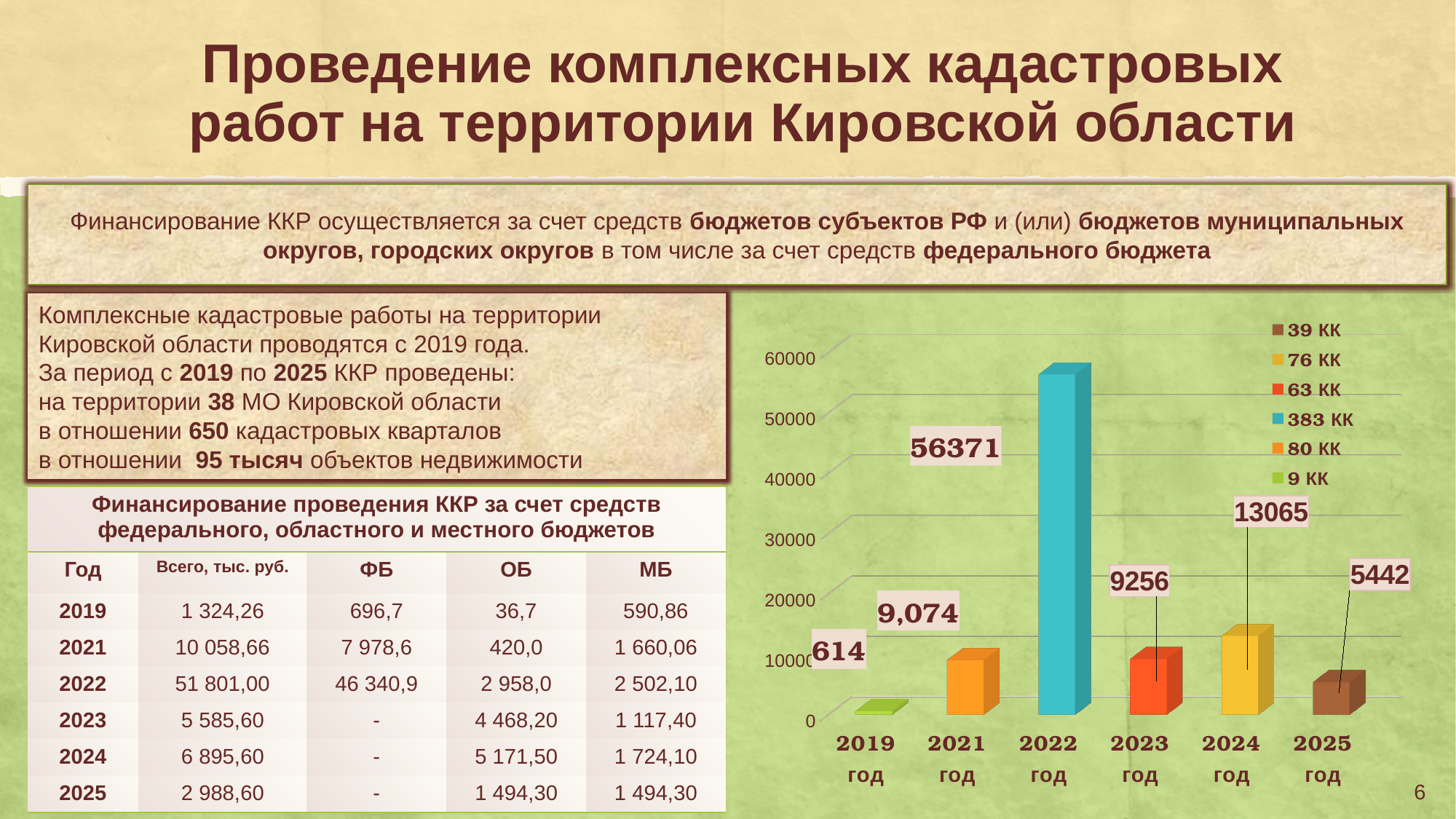

# Проведение комплексных кадастровых работ на территории Кировской области
Финансирование ККР осуществляется за счет средств бюджетов субъектов РФ и (или) бюджетов муниципальных округов, городских округов в том числе за счет средств федерального бюджета
Комплексные кадастровые работы на территории
Кировской области проводятся с 2019 года.
За период с 2019 по 2025 ККР проведены:
на территории 38 МО Кировской области
в отношении 650 кадастровых кварталов
в отношении  95 тысяч объектов недвижимости

[unsupported chart]

| Финансирование проведения ККР за счет средств федерального, областного и местного бюджетов |  |  |  |  |
| --- | --- | --- | --- | --- |
| Год | Всего, тыс. руб. | ФБ | ОБ | МБ |
| 2019 | 1 324,26 | 696,7 | 36,7 | 590,86 |
| 2021 | 10 058,66 | 7 978,6 | 420,0 | 1 660,06 |
| 2022 | 51 801,00 | 46 340,9 | 2 958,0 | 2 502,10 |
| 2023 | 5 585,60 | - | 4 468,20 | 1 117,40 |
| 2024 | 6 895,60 | - | 5 171,50 | 1 724,10 |
| 2025 | 2 988,60 | - | 1 494,30 | 1 494,30 |
6